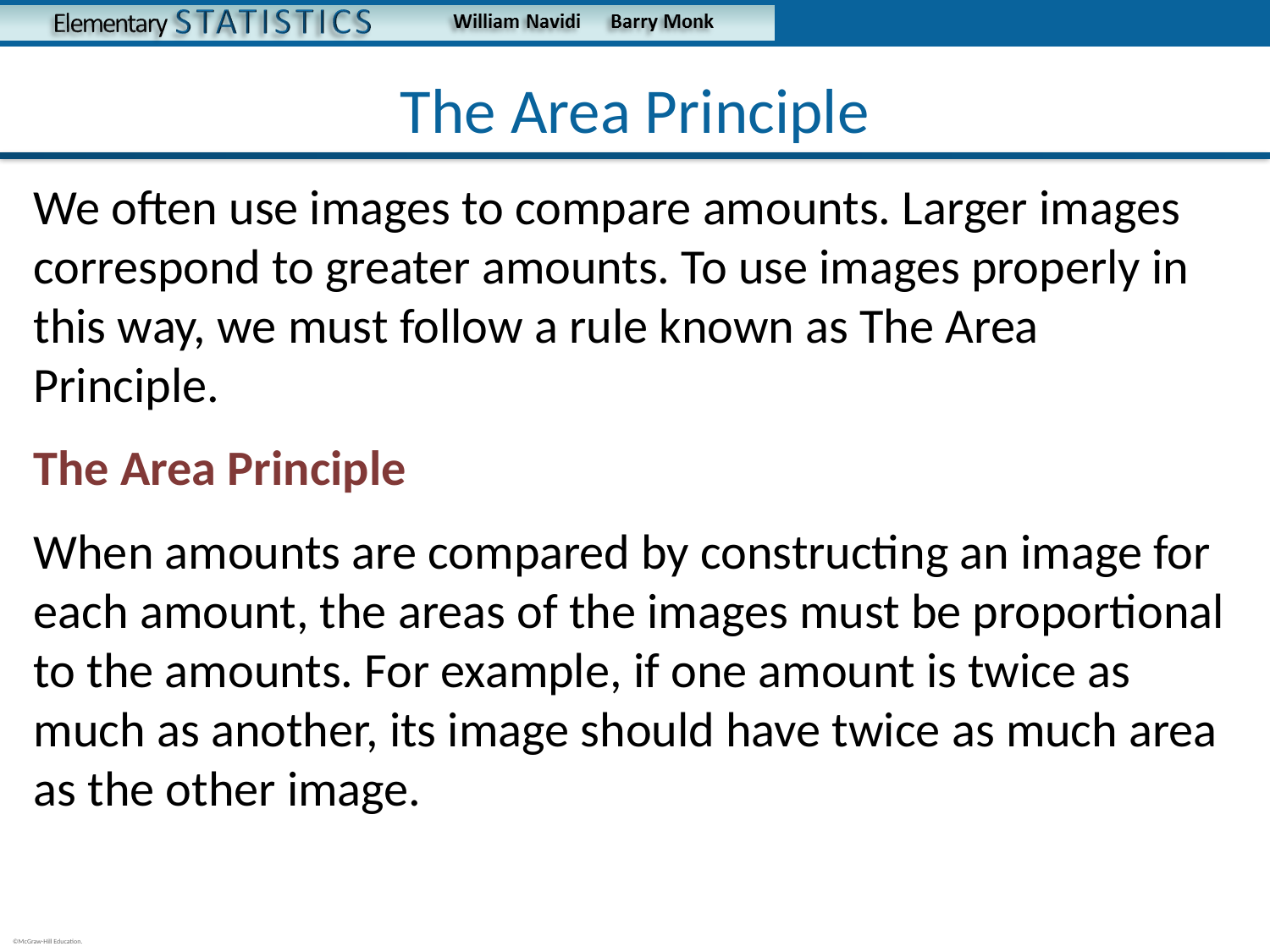

# The Area Principle
We often use images to compare amounts. Larger images correspond to greater amounts. To use images properly in this way, we must follow a rule known as The Area Principle.
The Area Principle
When amounts are compared by constructing an image for each amount, the areas of the images must be proportional to the amounts. For example, if one amount is twice as much as another, its image should have twice as much area as the other image.